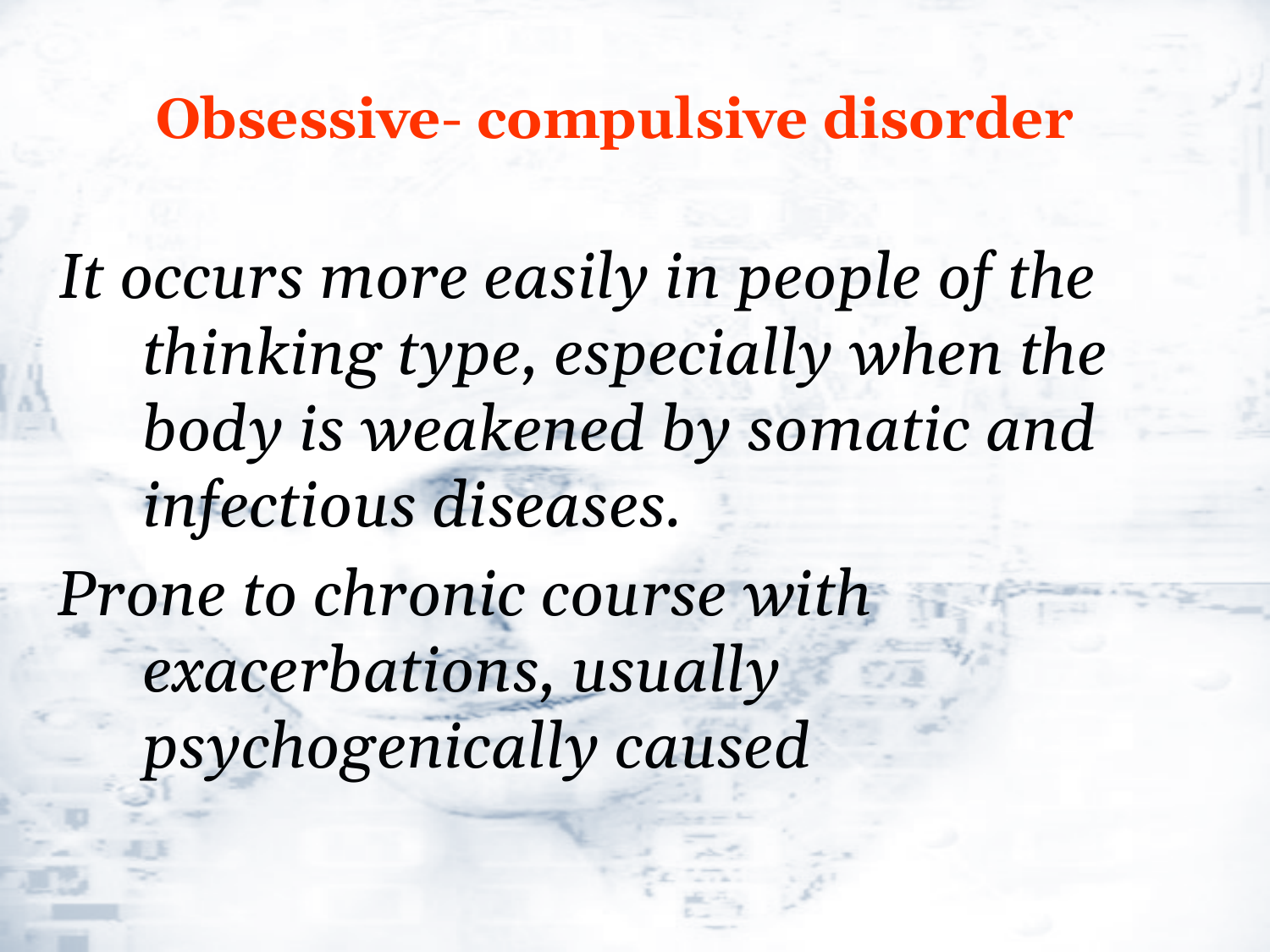

# Obsessive- compulsive disorder
It occurs more easily in people of the thinking type, especially when the body is weakened by somatic and infectious diseases.
Prone to chronic course with exacerbations, usually psychogenically caused